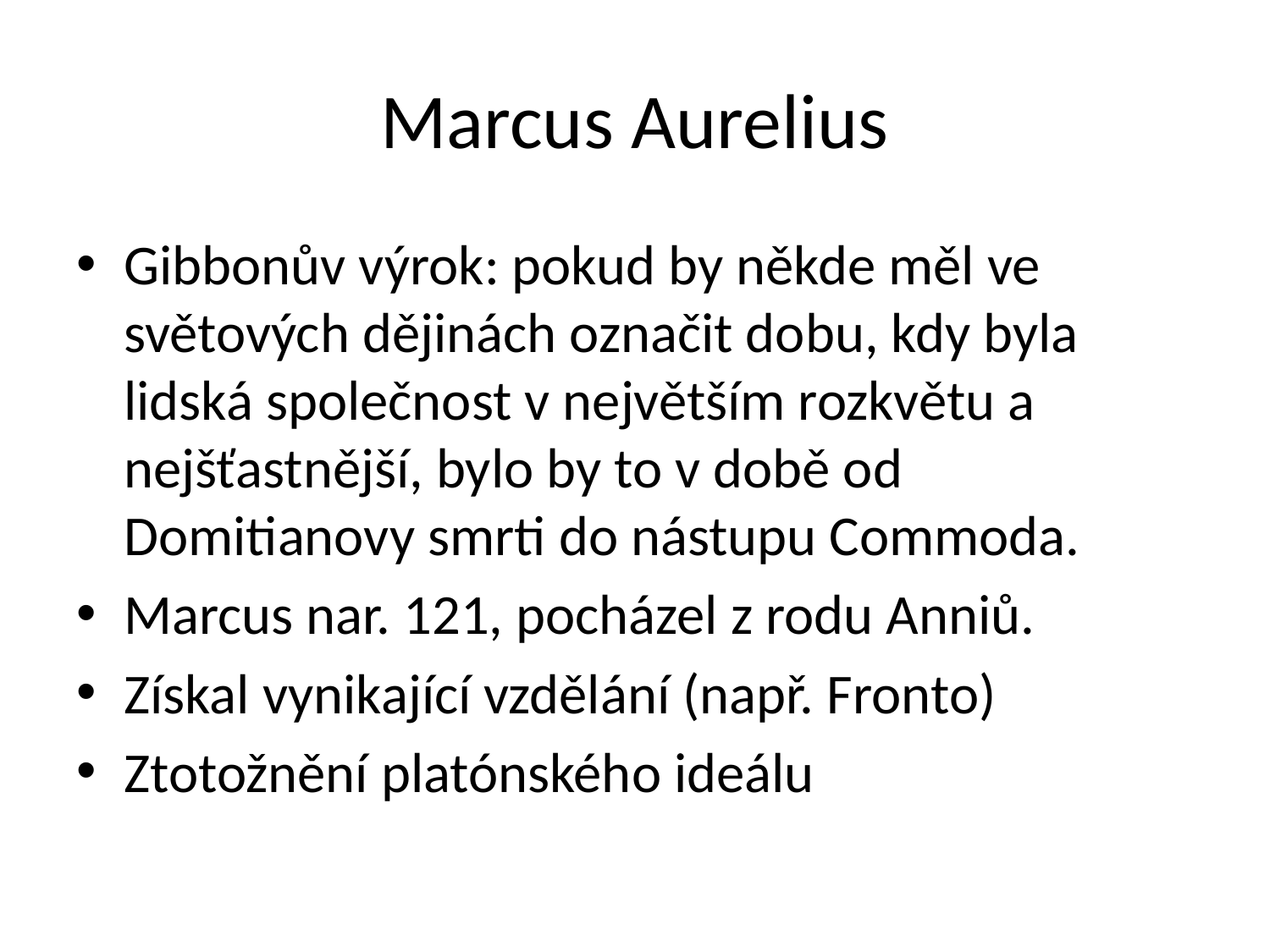

# Marcus Aurelius
Gibbonův výrok: pokud by někde měl ve světových dějinách označit dobu, kdy byla lidská společnost v největším rozkvětu a nejšťastnější, bylo by to v době od Domitianovy smrti do nástupu Commoda.
Marcus nar. 121, pocházel z rodu Anniů.
Získal vynikající vzdělání (např. Fronto)
Ztotožnění platónského ideálu